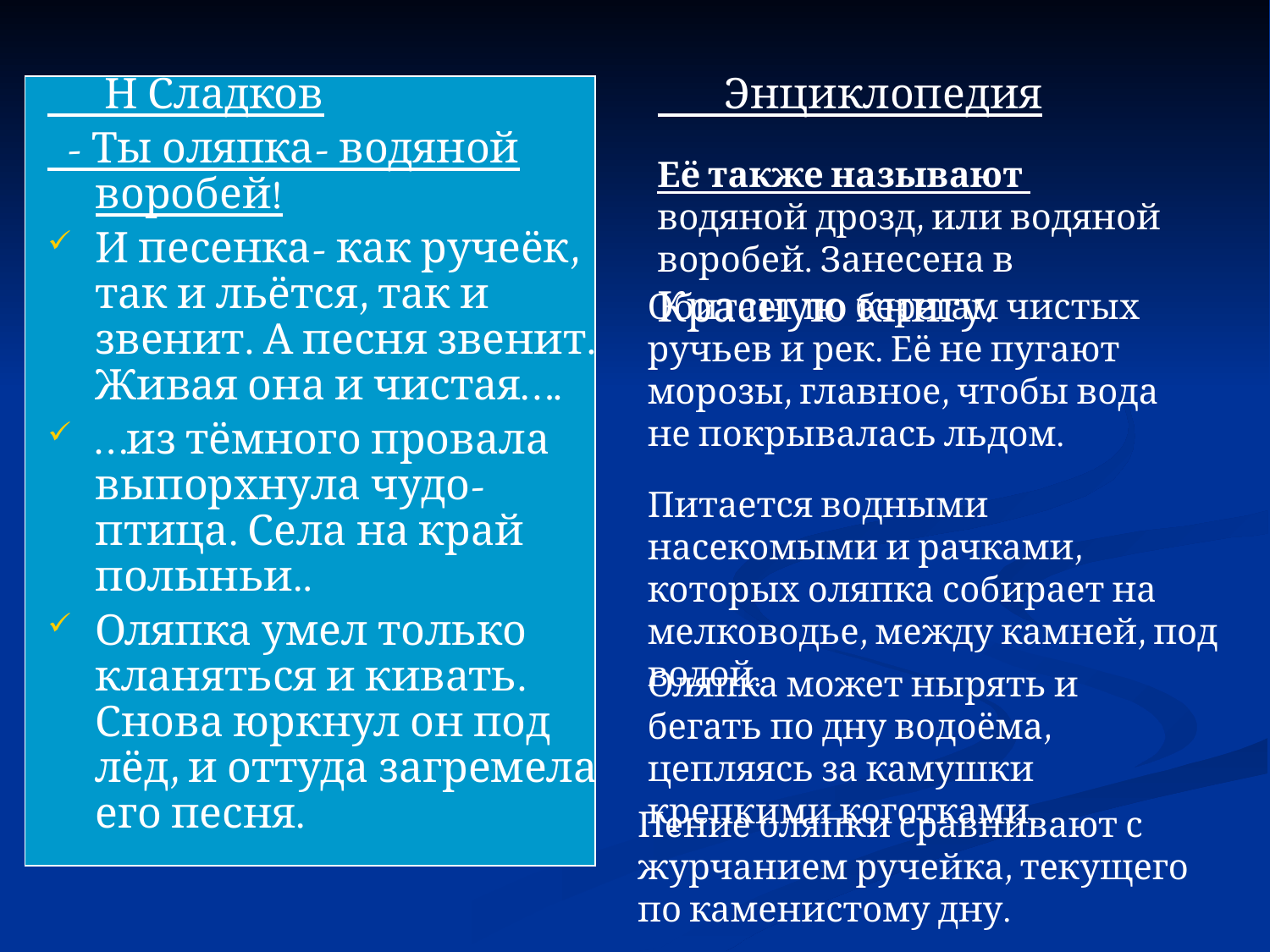

Н Сладков
  - Ты оляпка- водяной воробей!
И песенка- как ручеёк, так и льётся, так и звенит. А песня звенит. Живая она и чистая….
…из тёмного провала выпорхнула чудо-птица. Села на край полыньи..
Оляпка умел только кланяться и кивать. Снова юркнул он под лёд, и оттуда загремела его песня.

       Энциклопедия

Её также называют   водяной дрозд, или водяной воробей. Занесена в Красную книгу.

Обитает по берегам чистых ручьев и рек. Её не пугают морозы, главное, чтобы вода не покрывалась льдом.

Питается водными насекомыми и рачками, которых оляпка собирает на мелководье, между камней, под водой.
Оляпка может нырять и бегать по дну водоёма, цепляясь за камушки крепкими коготками.
Пение оляпки сравнивают с журчанием ручейка, текущего по каменистому дну.